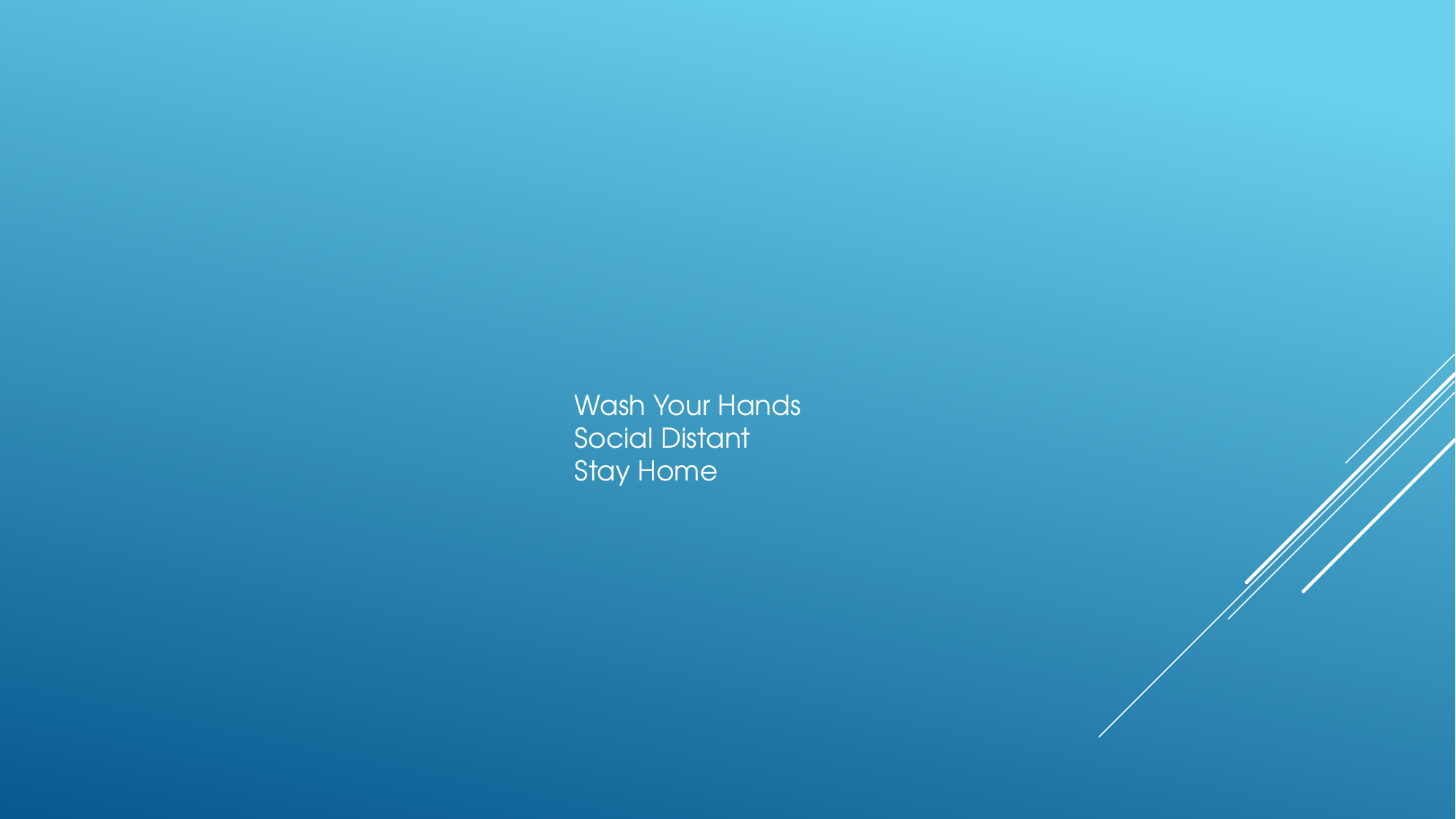

Wash Your Hands
Social Distant
Stay Home